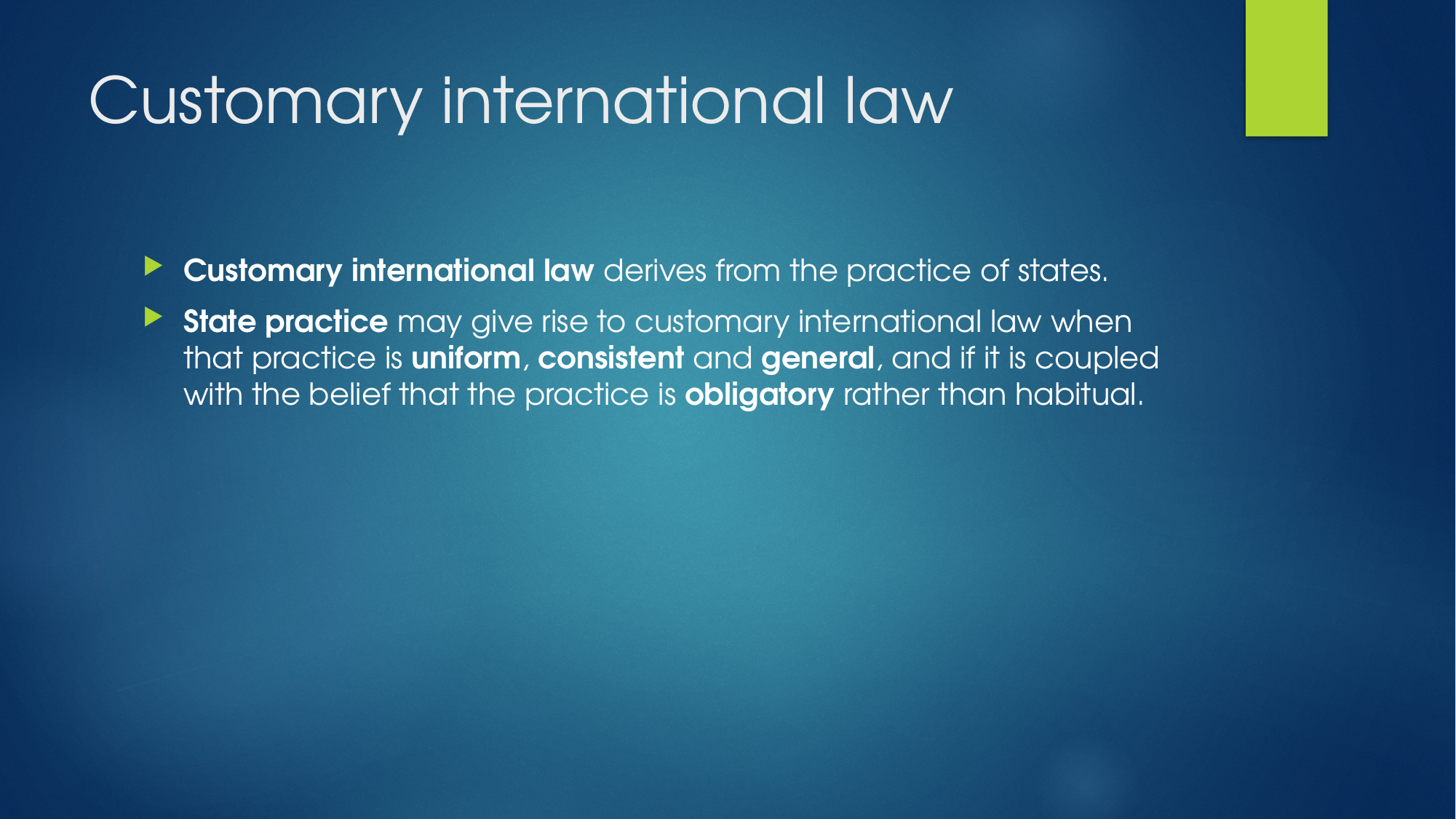

# Customary international law
Customary international law derives from the practice of states.
State practice may give rise to customary international law when that practice is uniform, consistent and general, and if it is coupled with the belief that the practice is obligatory rather than habitual.